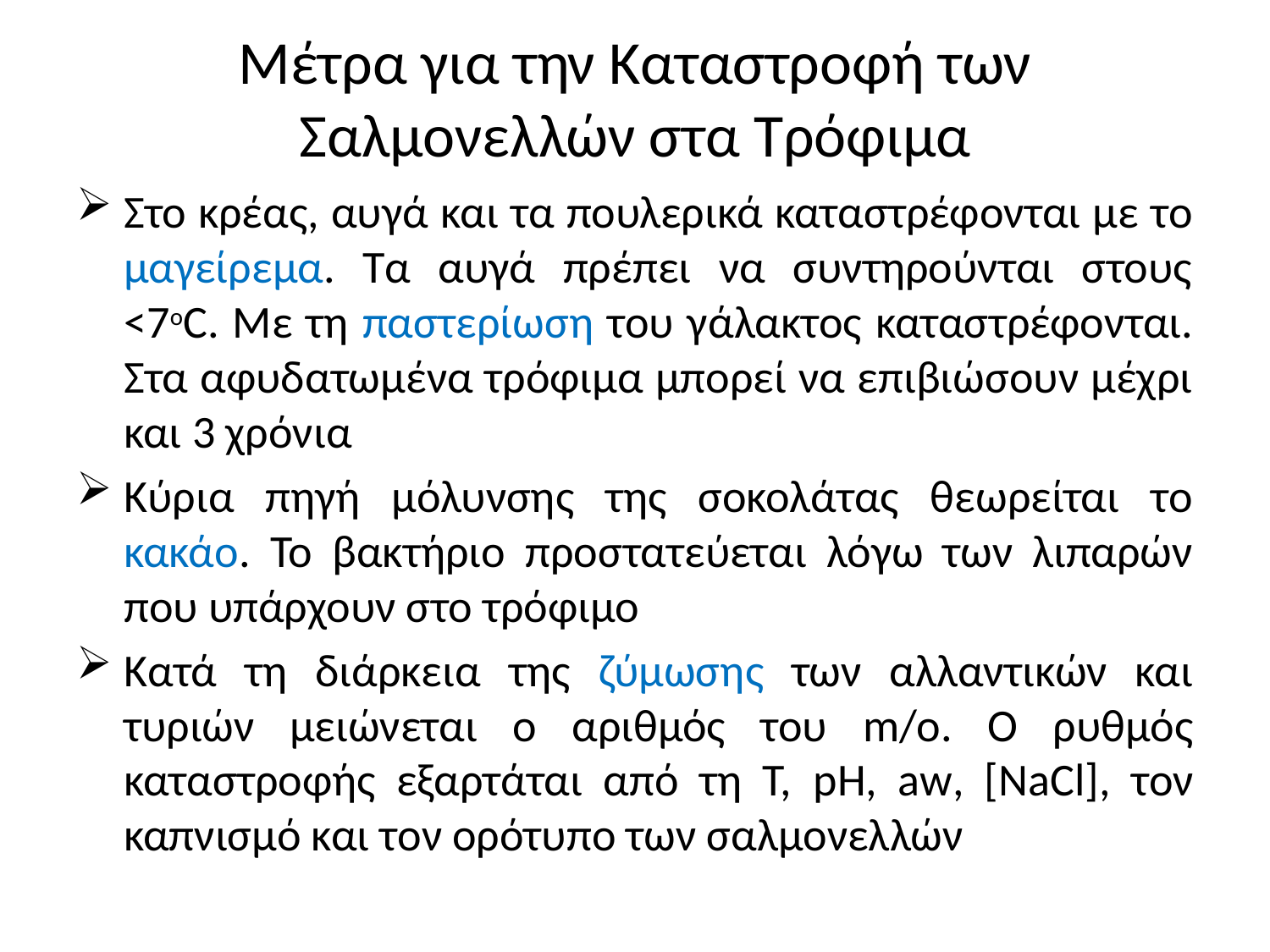

# Μέτρα για την Καταστροφή των Σαλμονελλών στα Τρόφιμα
Στο κρέας, αυγά και τα πουλερικά καταστρέφονται με το μαγείρεμα. Τα αυγά πρέπει να συντηρούνται στους <7oC. Με τη παστερίωση του γάλακτος καταστρέφονται. Στα αφυδατωμένα τρόφιμα μπορεί να επιβιώσουν μέχρι και 3 χρόνια
Κύρια πηγή μόλυνσης της σοκολάτας θεωρείται το κακάο. Το βακτήριο προστατεύεται λόγω των λιπαρών που υπάρχουν στο τρόφιμο
Κατά τη διάρκεια της ζύμωσης των αλλαντικών και τυριών μειώνεται ο αριθμός του m/o. Ο ρυθμός καταστροφής εξαρτάται από τη Τ, pH, aw, [NaCl], τον καπνισμό και τον ορότυπο των σαλμονελλών